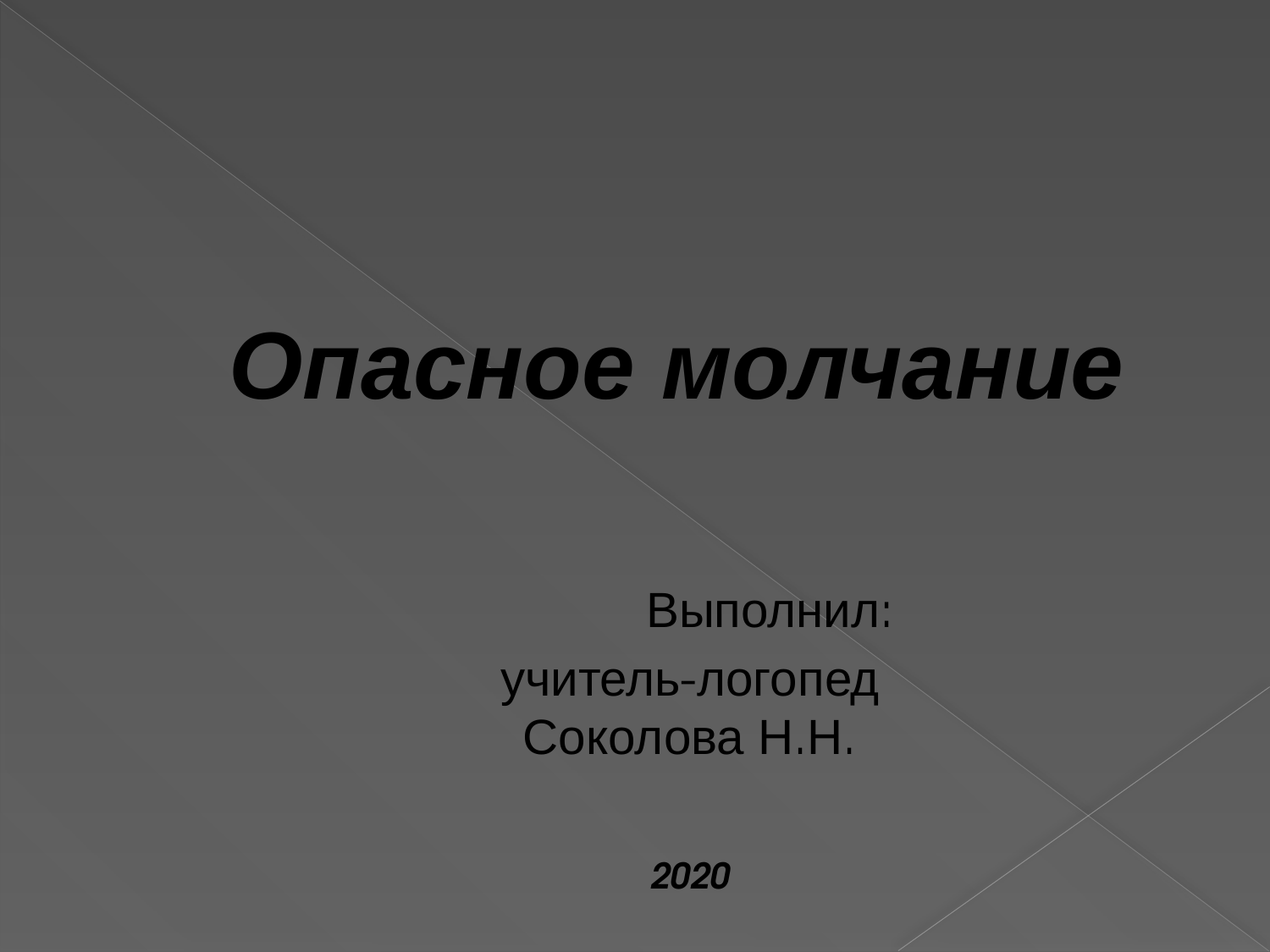

# Опасное молчание Выполнил: учитель-логопед Соколова Н.Н. 2020